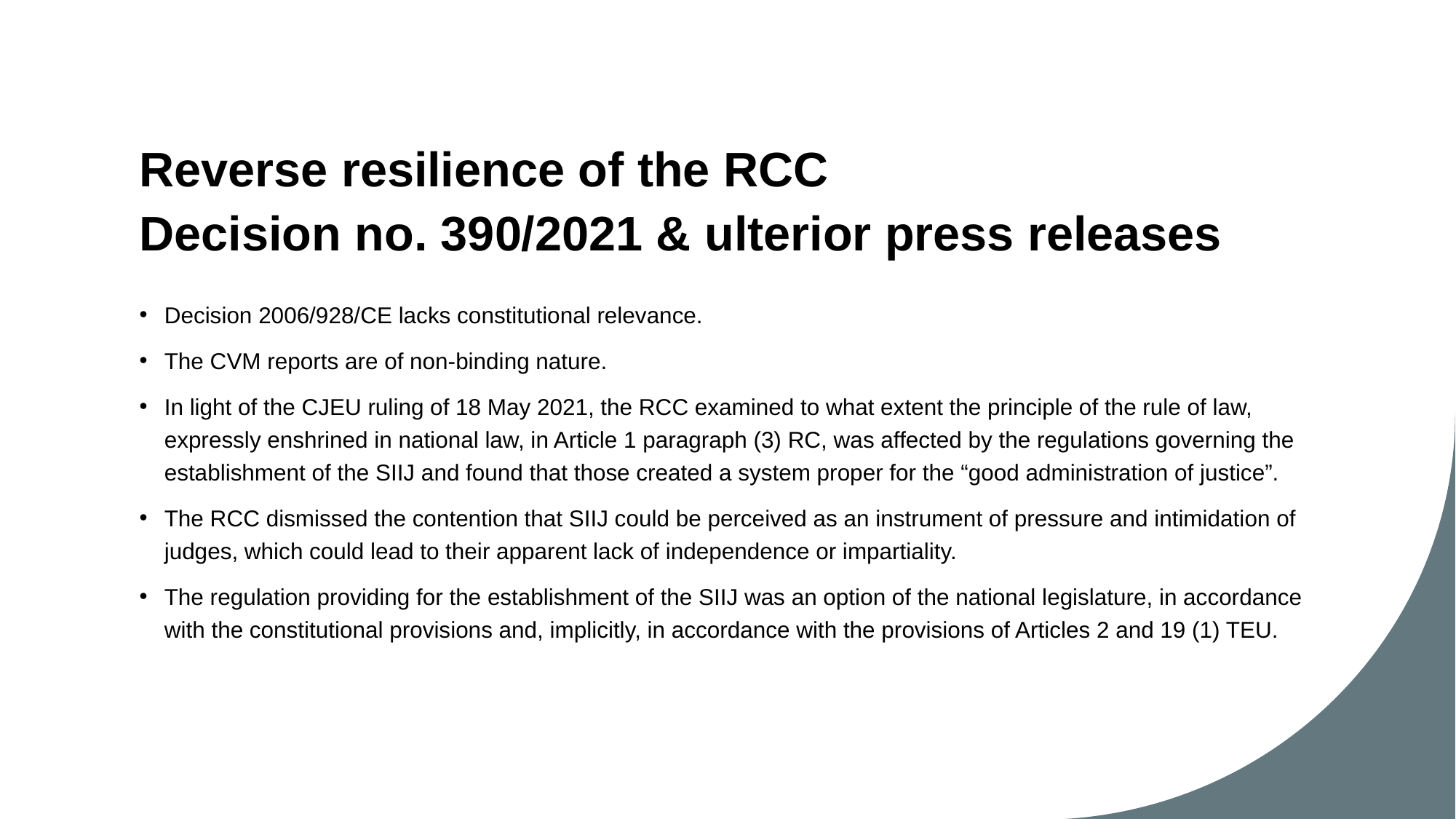

# Reverse resilience of the RCC Decision no. 390/2021 & ulterior press releases
Decision 2006/928/CE lacks constitutional relevance.
The CVM reports are of non-binding nature.
In light of the CJEU ruling of 18 May 2021, the RCC examined to what extent the principle of the rule of law, expressly enshrined in national law, in Article 1 paragraph (3) RC, was affected by the regulations governing the establishment of the SIIJ and found that those created a system proper for the “good administration of justice”.
The RCC dismissed the contention that SIIJ could be perceived as an instrument of pressure and intimidation of judges, which could lead to their apparent lack of independence or impartiality.
The regulation providing for the establishment of the SIIJ was an option of the national legislature, in accordance with the constitutional provisions and, implicitly, in accordance with the provisions of Articles 2 and 19 (1) TEU.